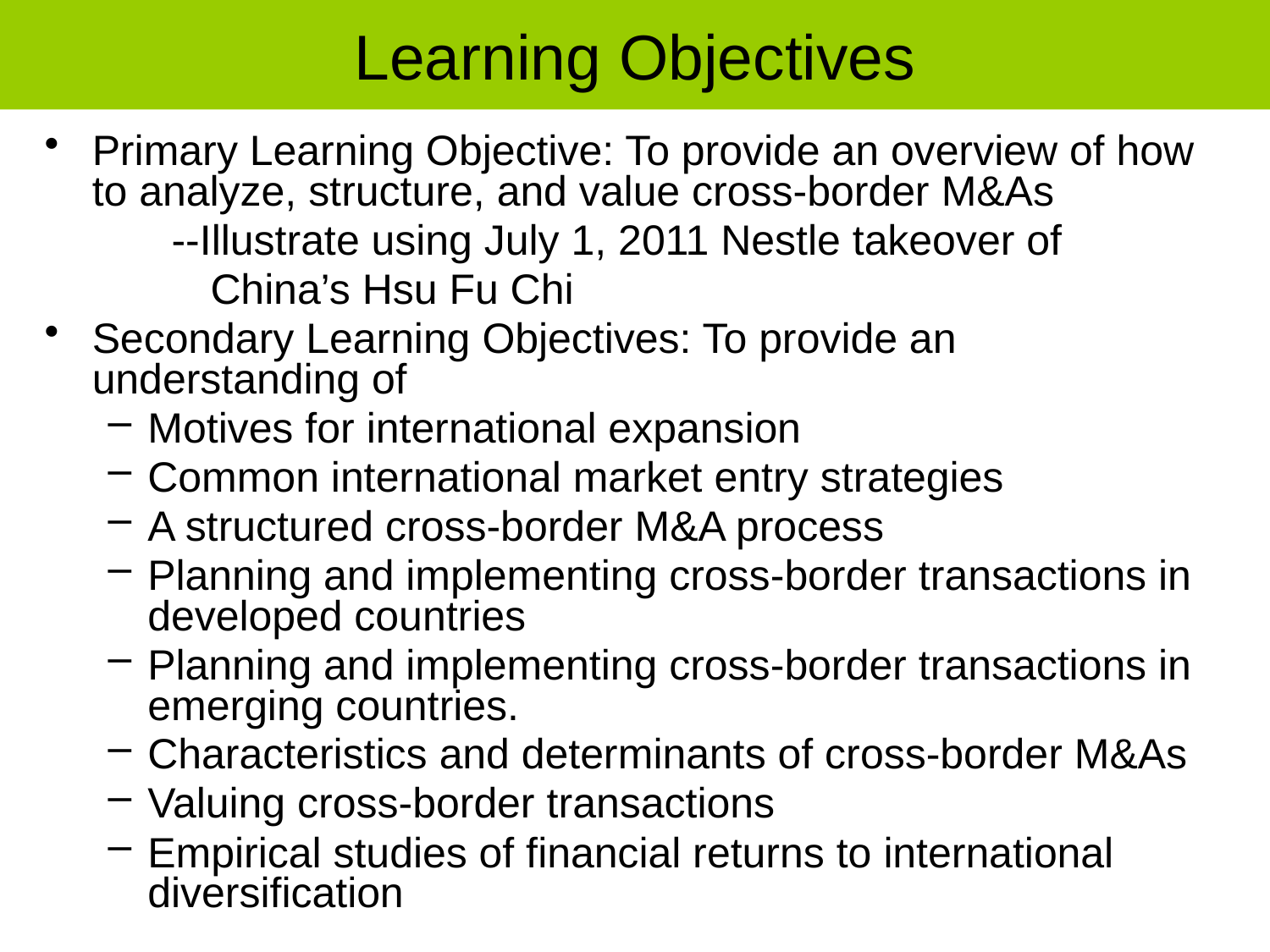

# Learning Objectives
Primary Learning Objective: To provide an overview of how to analyze, structure, and value cross-border M&As
	--Illustrate using July 1, 2011 Nestle takeover of
              China’s Hsu Fu Chi
Secondary Learning Objectives: To provide an understanding of
Motives for international expansion
Common international market entry strategies
A structured cross-border M&A process
Planning and implementing cross-border transactions in developed countries
Planning and implementing cross-border transactions in emerging countries.
Characteristics and determinants of cross-border M&As
Valuing cross-border transactions
Empirical studies of financial returns to international diversification